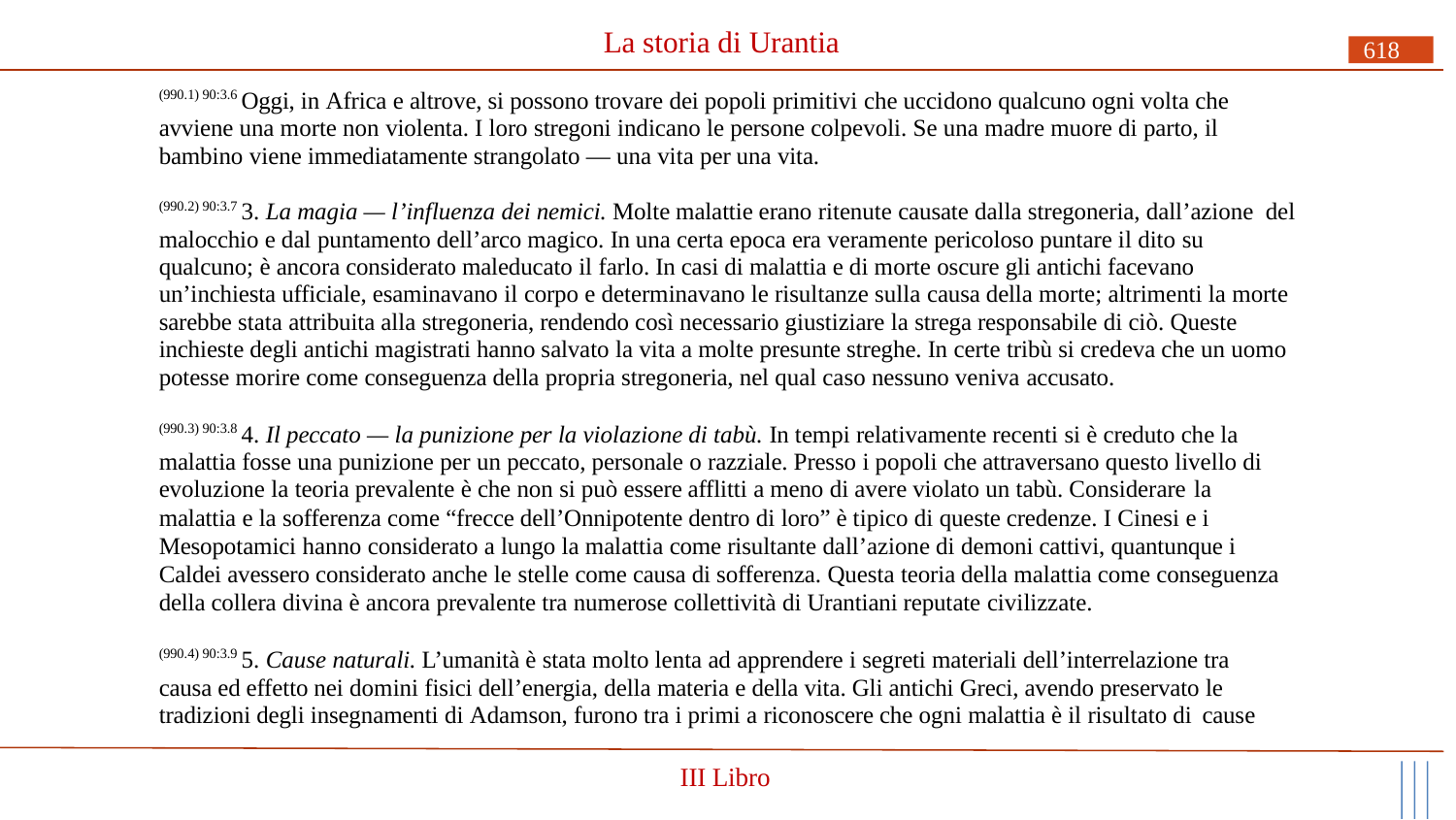

# La storia di Urantia
618

(990.1) 90:3.6 Oggi, in Africa e altrove, si possono trovare dei popoli primitivi che uccidono qualcuno ogni volta che  avviene una morte non violenta. I loro stregoni indicano le persone colpevoli. Se una madre muore di parto, il  bambino viene immediatamente strangolato — una vita per una vita.

(990.2) 90:3.7 3. La magia — l’influenza dei nemici. Molte malattie erano ritenute causate dalla stregoneria, dall’azione  del malocchio e dal puntamento dell’arco magico. In una certa epoca era veramente pericoloso puntare il dito su  qualcuno; è ancora considerato maleducato il farlo. In casi di malattia e di morte oscure gli antichi facevano  un’inchiesta ufficiale, esaminavano il corpo e determinavano le risultanze sulla causa della morte; altrimenti la morte  sarebbe stata attribuita alla stregoneria, rendendo così necessario giustiziare la strega responsabile di ciò. Queste  inchieste degli antichi magistrati hanno salvato la vita a molte presunte streghe. In certe tribù si credeva che un uomo  potesse morire come conseguenza della propria stregoneria, nel qual caso nessuno veniva accusato.

(990.3) 90:3.8 4. Il peccato — la punizione per la violazione di tabù. In tempi relativamente recenti si è creduto che la  malattia fosse una punizione per un peccato, personale o razziale. Presso i popoli che attraversano questo livello di  evoluzione la teoria prevalente è che non si può essere afflitti a meno di avere violato un tabù. Considerare la
malattia e la sofferenza come “frecce dell’Onnipotente dentro di loro” è tipico di queste credenze. I Cinesi e i  Mesopotamici hanno considerato a lungo la malattia come risultante dall’azione di demoni cattivi, quantunque i  Caldei avessero considerato anche le stelle come causa di sofferenza. Questa teoria della malattia come conseguenza  della collera divina è ancora prevalente tra numerose collettività di Urantiani reputate civilizzate.

(990.4) 90:3.9 5. Cause naturali. L’umanità è stata molto lenta ad apprendere i segreti materiali dell’interrelazione tra  causa ed effetto nei domini fisici dell’energia, della materia e della vita. Gli antichi Greci, avendo preservato le  tradizioni degli insegnamenti di Adamson, furono tra i primi a riconoscere che ogni malattia è il risultato di cause

III Libro